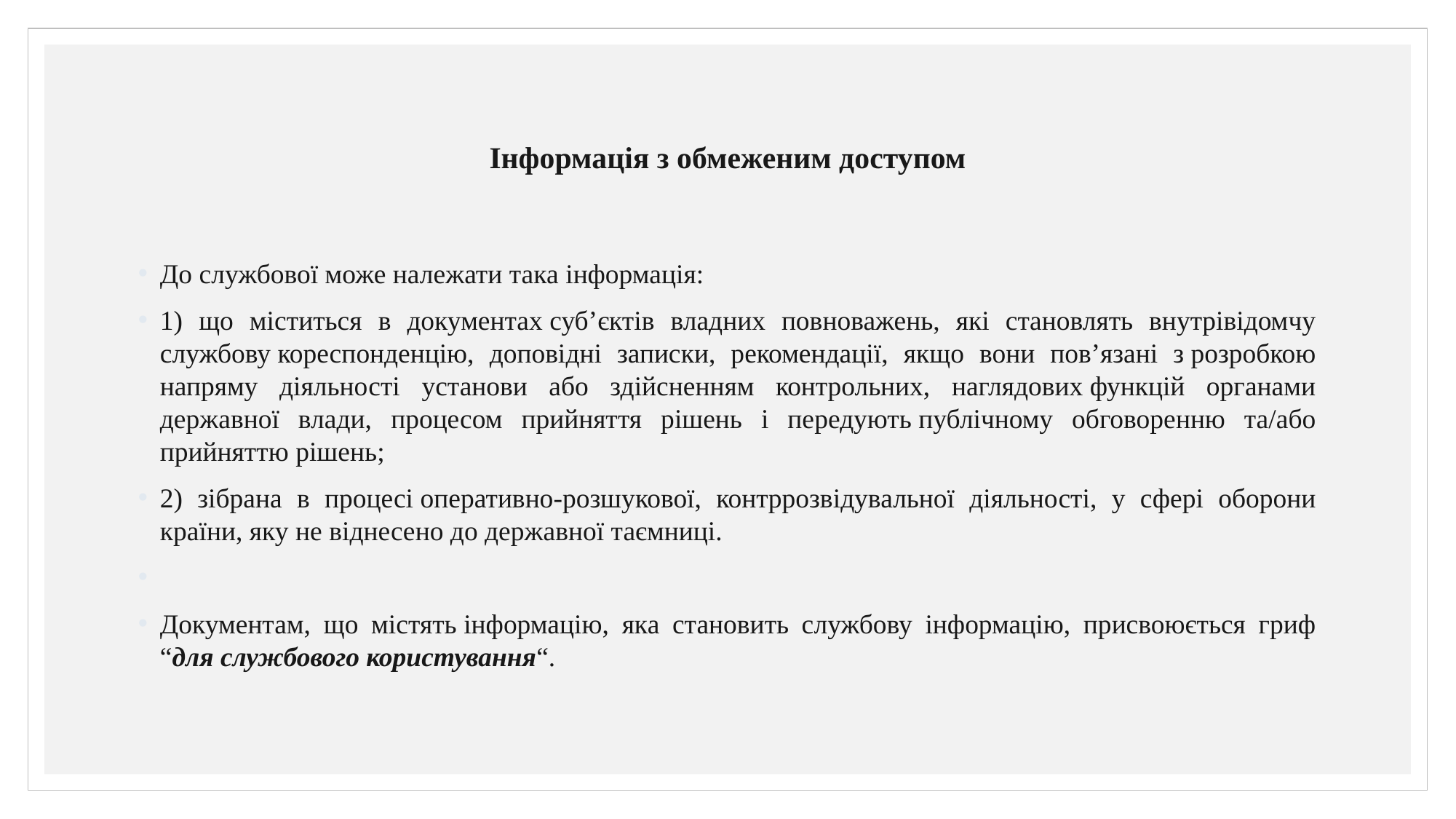

# Інформація з обмеженим доступом
До службової може належати така інформація:
1) що міститься в документах суб’єктів владних повноважень, які становлять внутрівідомчу службову кореспонденцію, доповідні записки, рекомендації, якщо вони пов’язані з розробкою напряму діяльності установи або здійсненням контрольних, наглядових функцій органами державної влади, процесом прийняття рішень і передують публічному обговоренню та/або прийняттю рішень;
2) зібрана в процесі оперативно-розшукової, контррозвідувальної діяльності, у сфері оборони країни, яку не віднесено до державної таємниці.

Документам, що містять інформацію, яка становить службову інформацію, присвоюється гриф “для службового користування“.